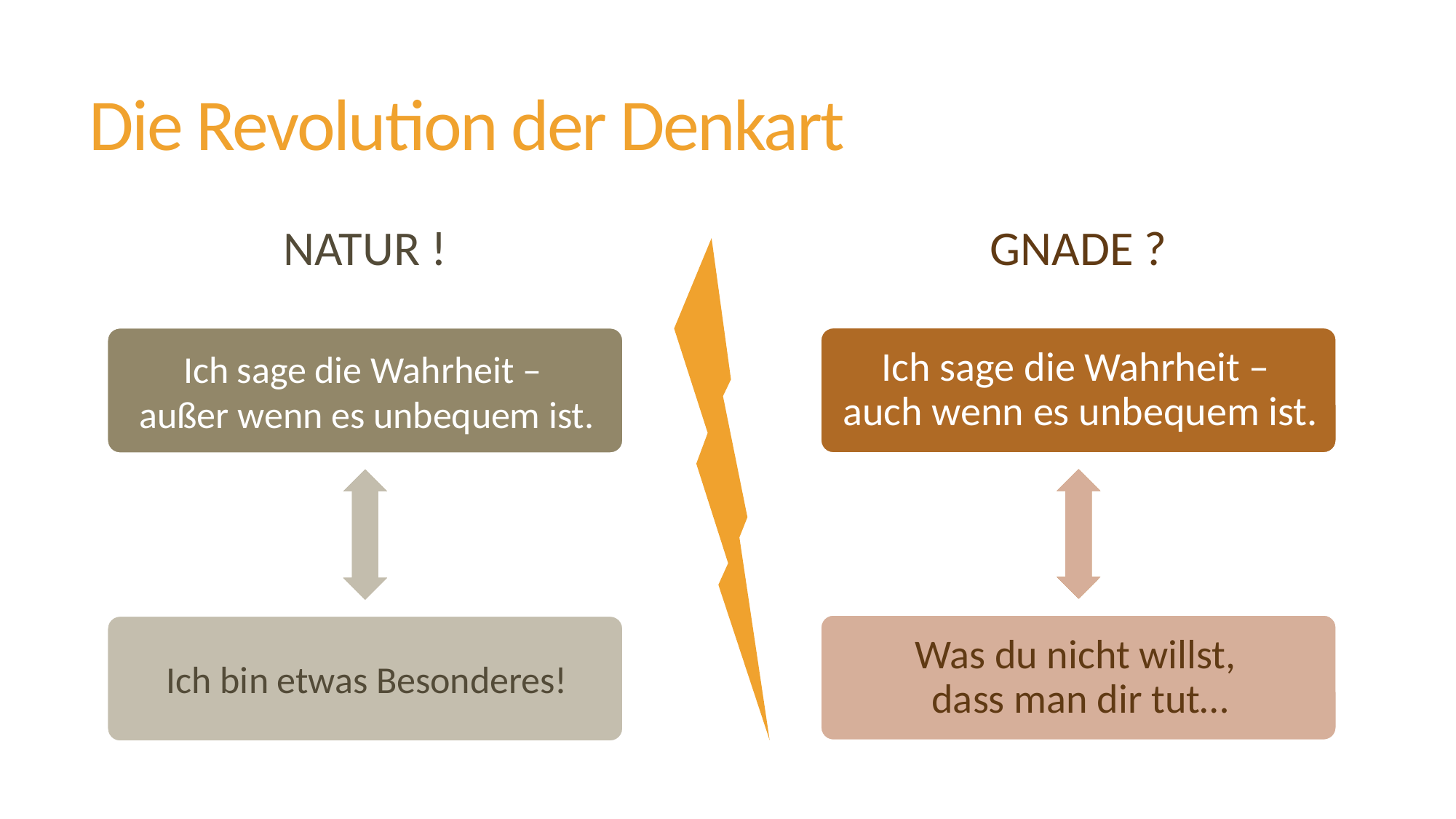

# Die Revolution der Denkart
NATUR !
GNADE ?

Ich sage die Wahrheit –
außer wenn es unbequem ist.

Ich bin etwas Besonderes!

Ich sage die Wahrheit –
auch wenn es unbequem ist.

Was du nicht willst,
dass man dir tut…